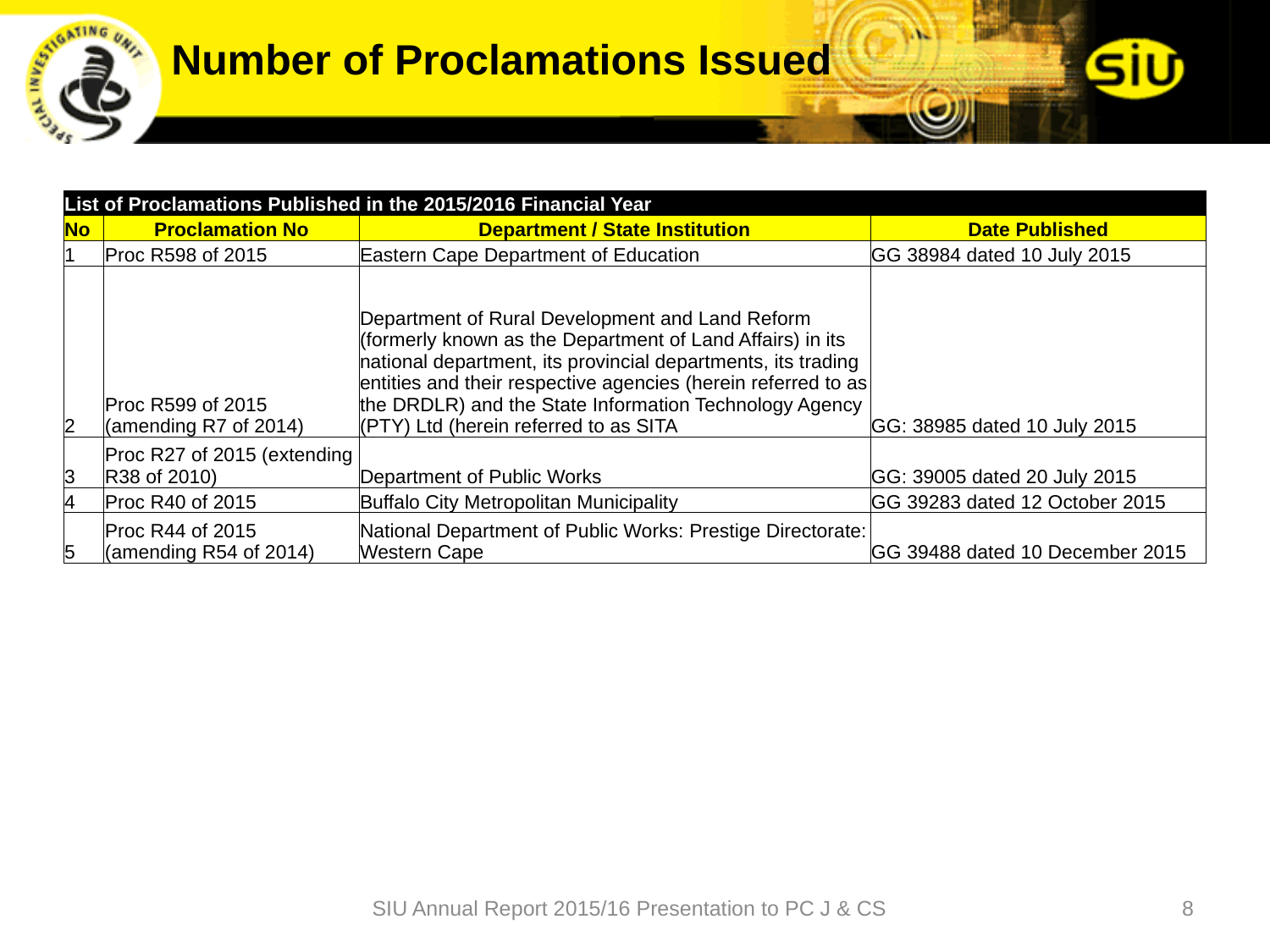

Number of Proclamations Issued

| List of Proclamations Published in the 2015/2016 Financial Year |  |  |  |
| --- | --- | --- | --- |
| No | Proclamation No | Department / State Institution | Date Published |
| 1 | Proc R598 of 2015 | Eastern Cape Department of Education | GG 38984 dated 10 July 2015 |
| 2 | Proc R599 of 2015 (amending R7 of 2014) | Department of Rural Development and Land Reform (formerly known as the Department of Land Affairs) in its national department, its provincial departments, its trading entities and their respective agencies (herein referred to as the DRDLR) and the State Information Technology Agency (PTY) Ltd (herein referred to as SITA | GG: 38985 dated 10 July 2015 |
| 3 | Proc R27 of 2015 (extending R38 of 2010) | Department of Public Works | GG: 39005 dated 20 July 2015 |
| 4 | Proc R40 of 2015 | Buffalo City Metropolitan Municipality | GG 39283 dated 12 October 2015 |
| 5 | Proc R44 of 2015 (amending R54 of 2014) | National Department of Public Works: Prestige Directorate: Western Cape | GG 39488 dated 10 December 2015 |
SIU Annual Report 2015/16 Presentation to PC J & CS
8